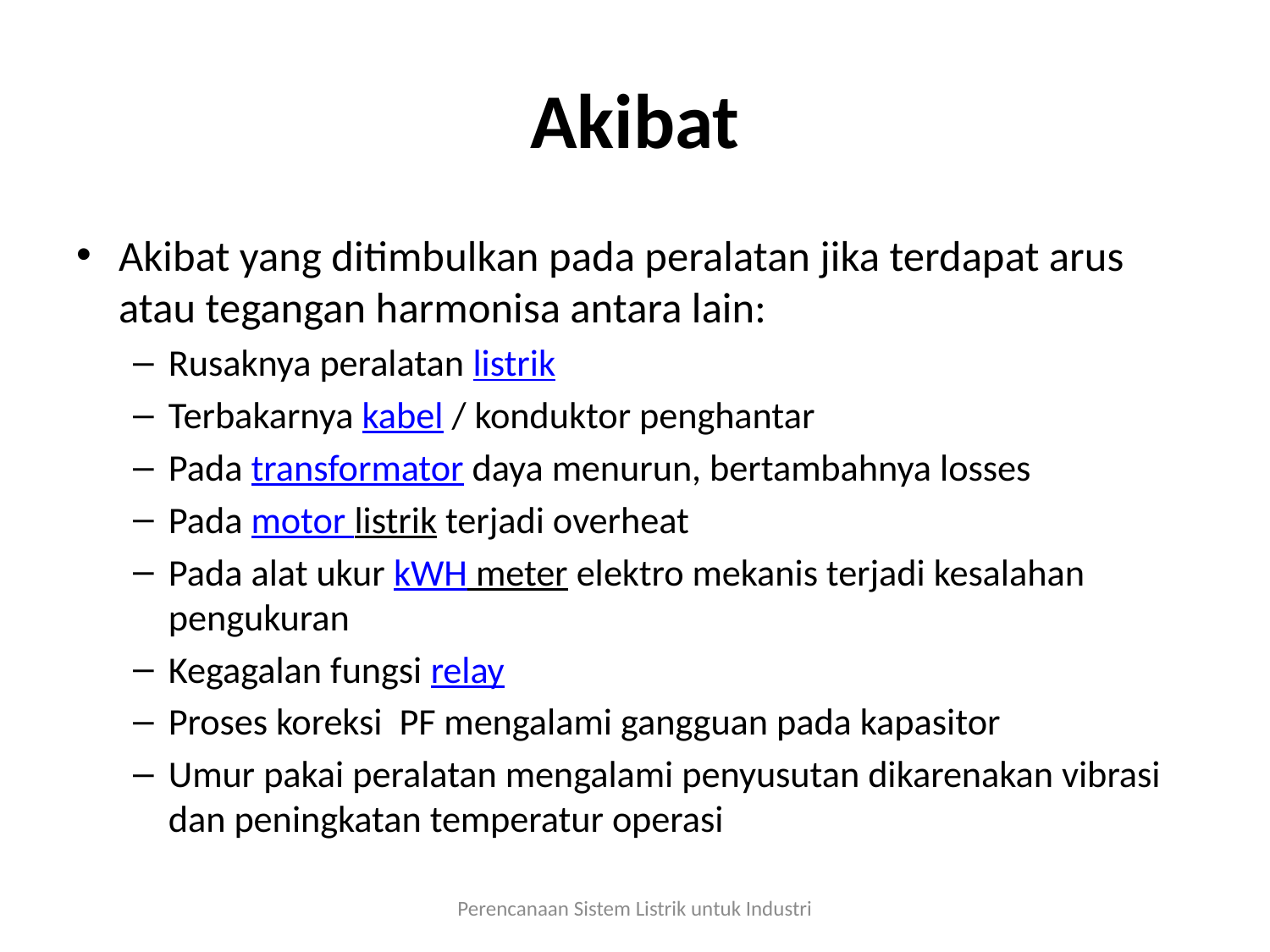

# Akibat
Akibat yang ditimbulkan pada peralatan jika terdapat arus atau tegangan harmonisa antara lain:
Rusaknya peralatan listrik
Terbakarnya kabel / konduktor penghantar
Pada transformator daya menurun, bertambahnya losses
Pada motor listrik terjadi overheat
Pada alat ukur kWH meter elektro mekanis terjadi kesalahan pengukuran
Kegagalan fungsi relay
Proses koreksi  PF mengalami gangguan pada kapasitor
Umur pakai peralatan mengalami penyusutan dikarenakan vibrasi dan peningkatan temperatur operasi

Perencanaan Sistem Listrik untuk Industri